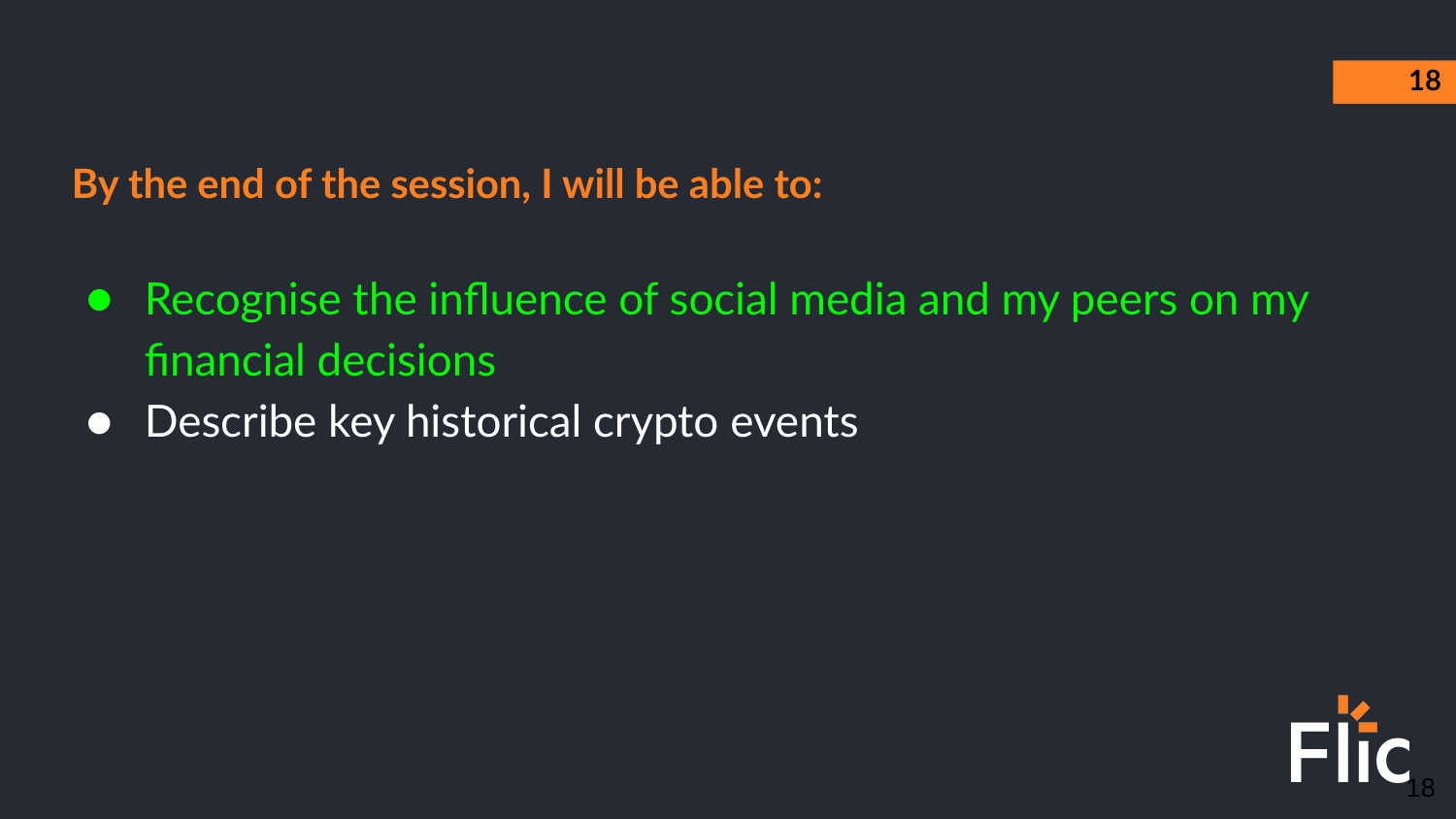

18

By the end of the session, I will be able to:

Recognise the influence of social media and my peers on my financial decisions
Describe key historical crypto events

18